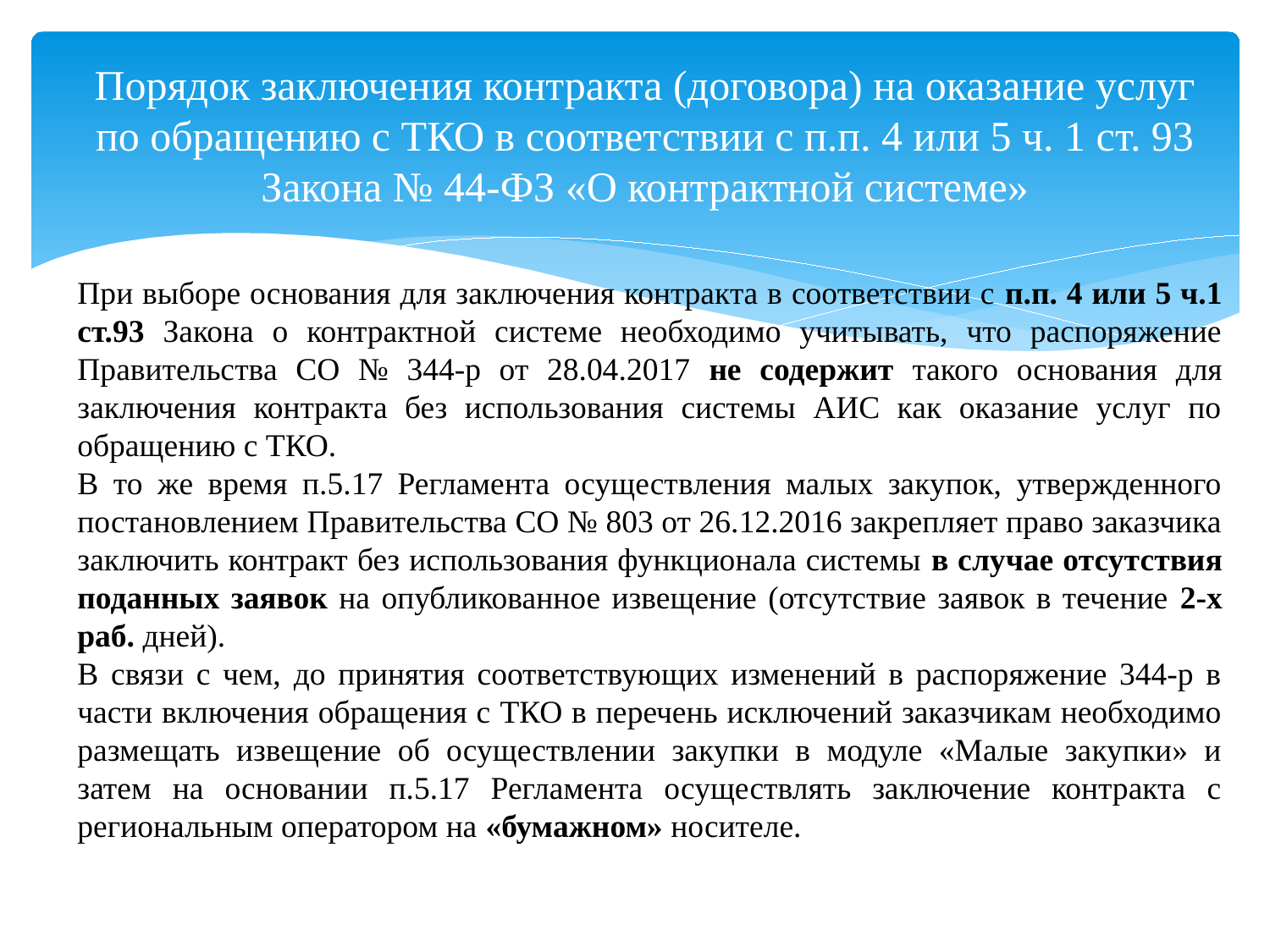

# Порядок заключения контракта (договора) на оказание услуг по обращению с ТКО в соответствии с п.п. 4 или 5 ч. 1 ст. 93 Закона № 44-ФЗ «О контрактной системе»
При выборе основания для заключения контракта в соответствии с п.п. 4 или 5 ч.1 ст.93 Закона о контрактной системе необходимо учитывать, что распоряжение Правительства СО № 344-р от 28.04.2017 не содержит такого основания для заключения контракта без использования системы АИС как оказание услуг по обращению с ТКО.
В то же время п.5.17 Регламента осуществления малых закупок, утвержденного постановлением Правительства СО № 803 от 26.12.2016 закрепляет право заказчика заключить контракт без использования функционала системы в случае отсутствия поданных заявок на опубликованное извещение (отсутствие заявок в течение 2-х раб. дней).
В связи с чем, до принятия соответствующих изменений в распоряжение 344-р в части включения обращения с ТКО в перечень исключений заказчикам необходимо размещать извещение об осуществлении закупки в модуле «Малые закупки» и затем на основании п.5.17 Регламента осуществлять заключение контракта с региональным оператором на «бумажном» носителе.